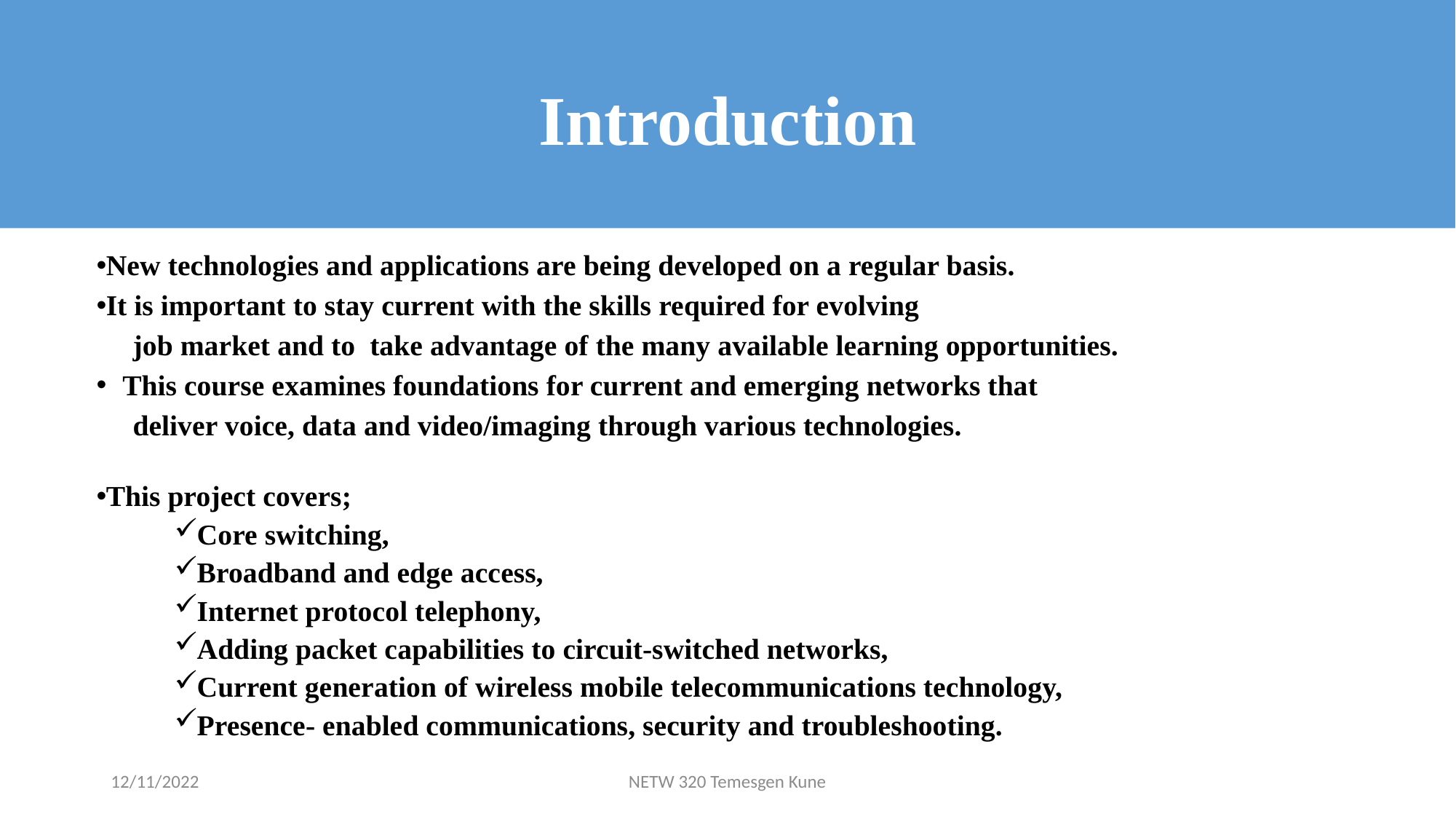

# Introduction
New technologies and applications are being developed on a regular basis.
It is important to stay current with the skills required for evolving
     job market and to  take advantage of the many available learning opportunities.
This course examines foundations for current and emerging networks that
     deliver voice, data and video/imaging through various technologies.

This project covers;
Core switching,
Broadband and edge access,
Internet protocol telephony,
Adding packet capabilities to circuit-switched networks,
Current generation of wireless mobile telecommunications technology,
Presence- enabled communications, security and troubleshooting.
12/11/2022
NETW 320 Temesgen Kune